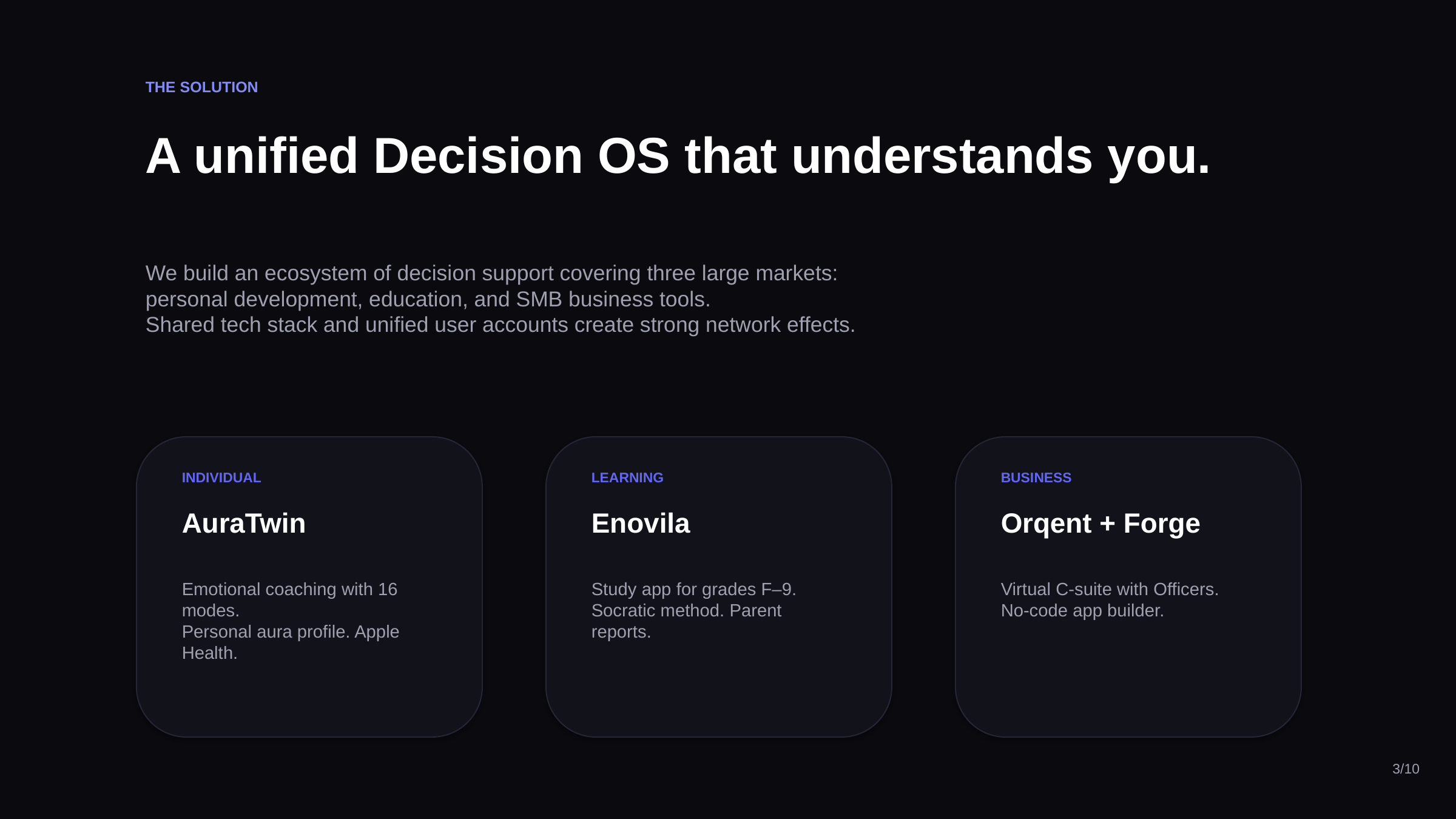

THE SOLUTION
A unified Decision OS that understands you.
We build an ecosystem of decision support covering three large markets:
personal development, education, and SMB business tools.
Shared tech stack and unified user accounts create strong network effects.

INDIVIDUAL
LEARNING
BUSINESS
AuraTwin
Enovila
Orqent + Forge
Emotional coaching with 16 modes.
Personal aura profile. Apple Health.
Study app for grades F–9.
Socratic method. Parent reports.
Virtual C-suite with Officers.
No-code app builder.
3/10